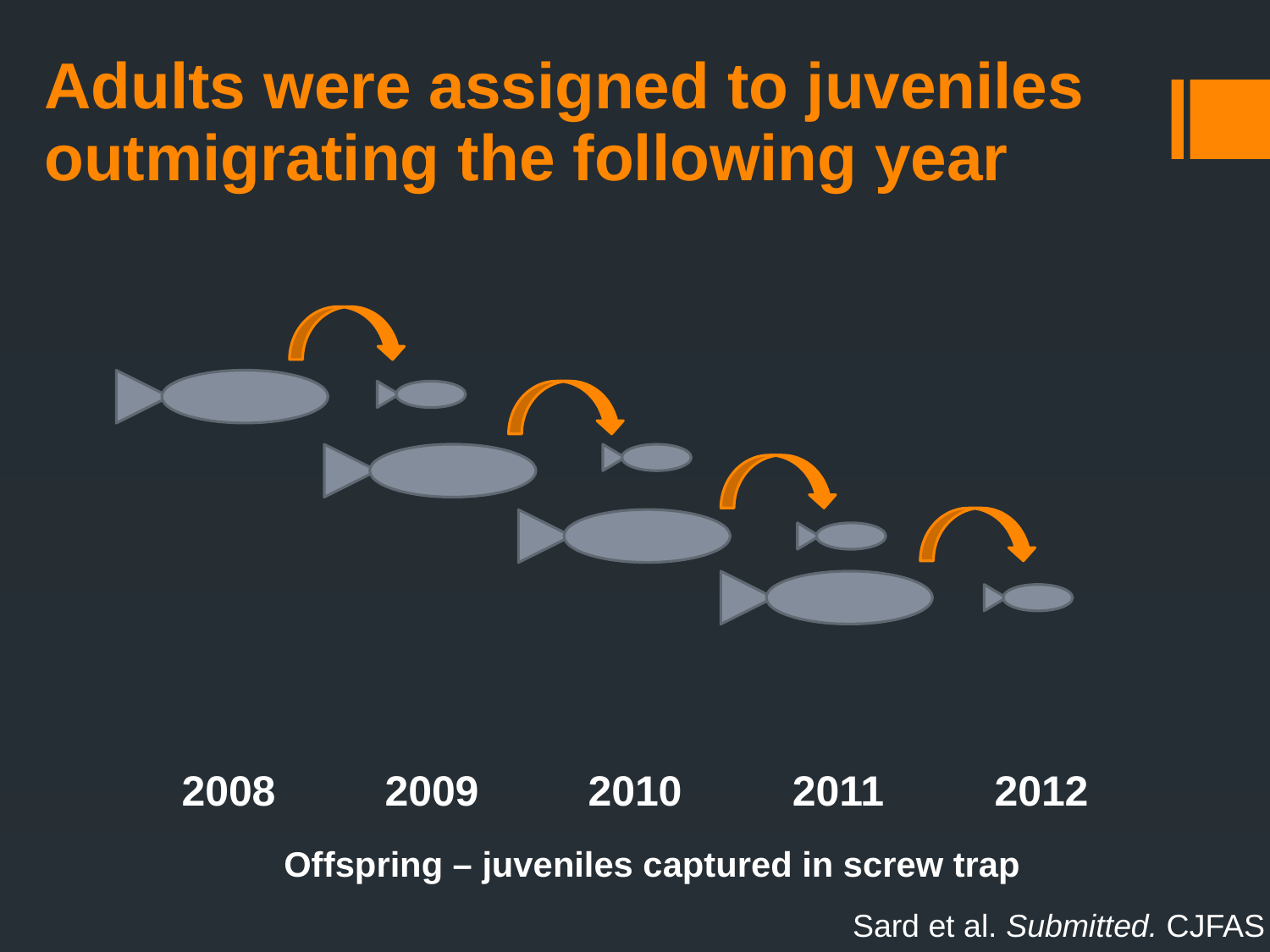

# Adults were assigned to juveniles outmigrating the following year

| 2008 | 2009 | 2010 | 2011 | 2012 |
| --- | --- | --- | --- | --- |
Offspring – juveniles captured in screw trap
Sard et al. Submitted. CJFAS